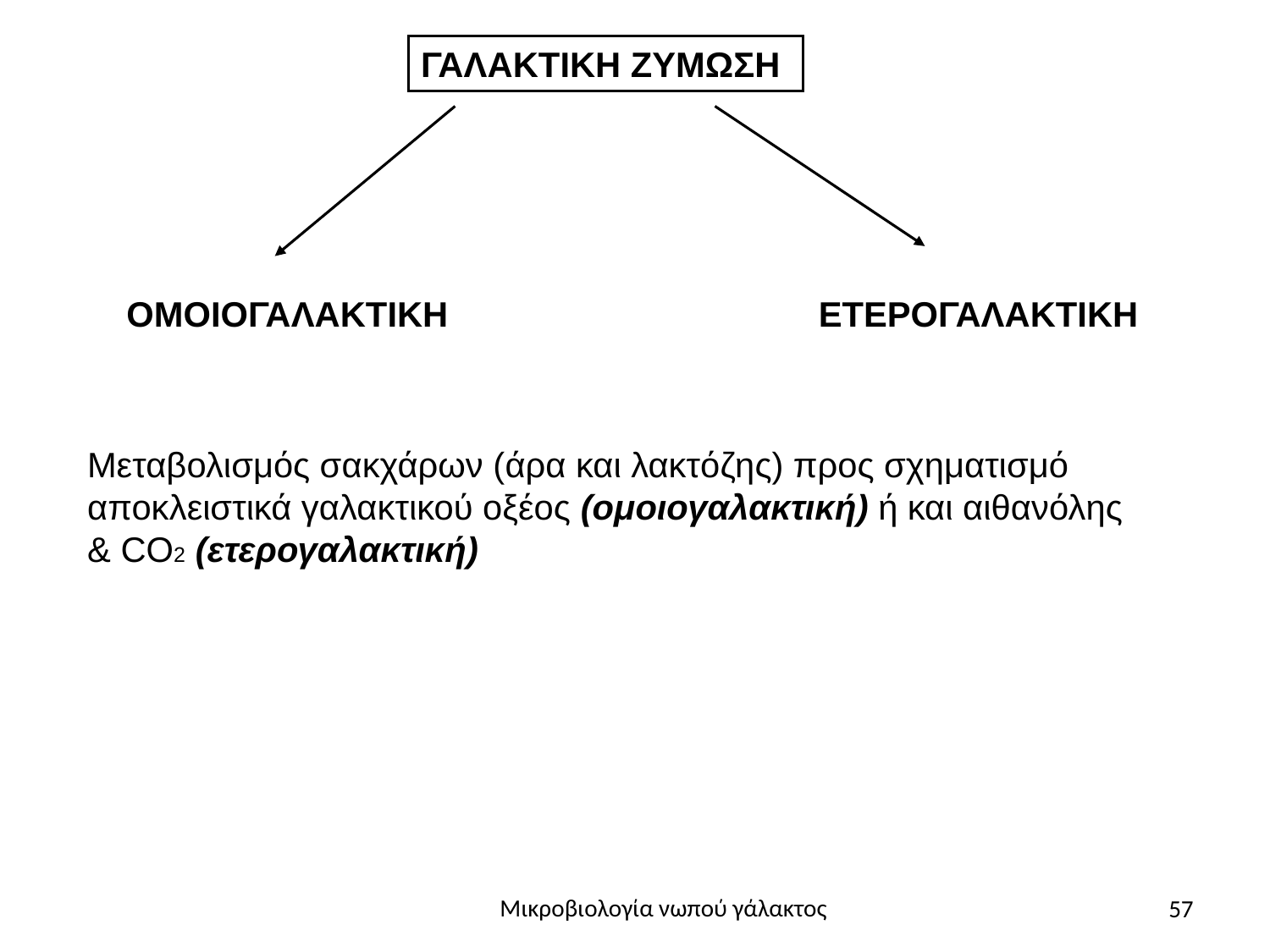

ΓΑΛΑΚΤΙΚΗ ΖΥΜΩΣΗ

ΟΜΟΙΟΓΑΛΑΚΤΙΚΗ
ΕΤΕΡΟΓΑΛΑΚΤΙΚΗ
Μεταβολισμός σακχάρων (άρα και λακτόζης) προς σχηματισμό
αποκλειστικά γαλακτικού οξέος (ομοιογαλακτική) ή και αιθανόλης & CO2 (ετερογαλακτική)
57
Μικροβιολογία νωπού γάλακτος